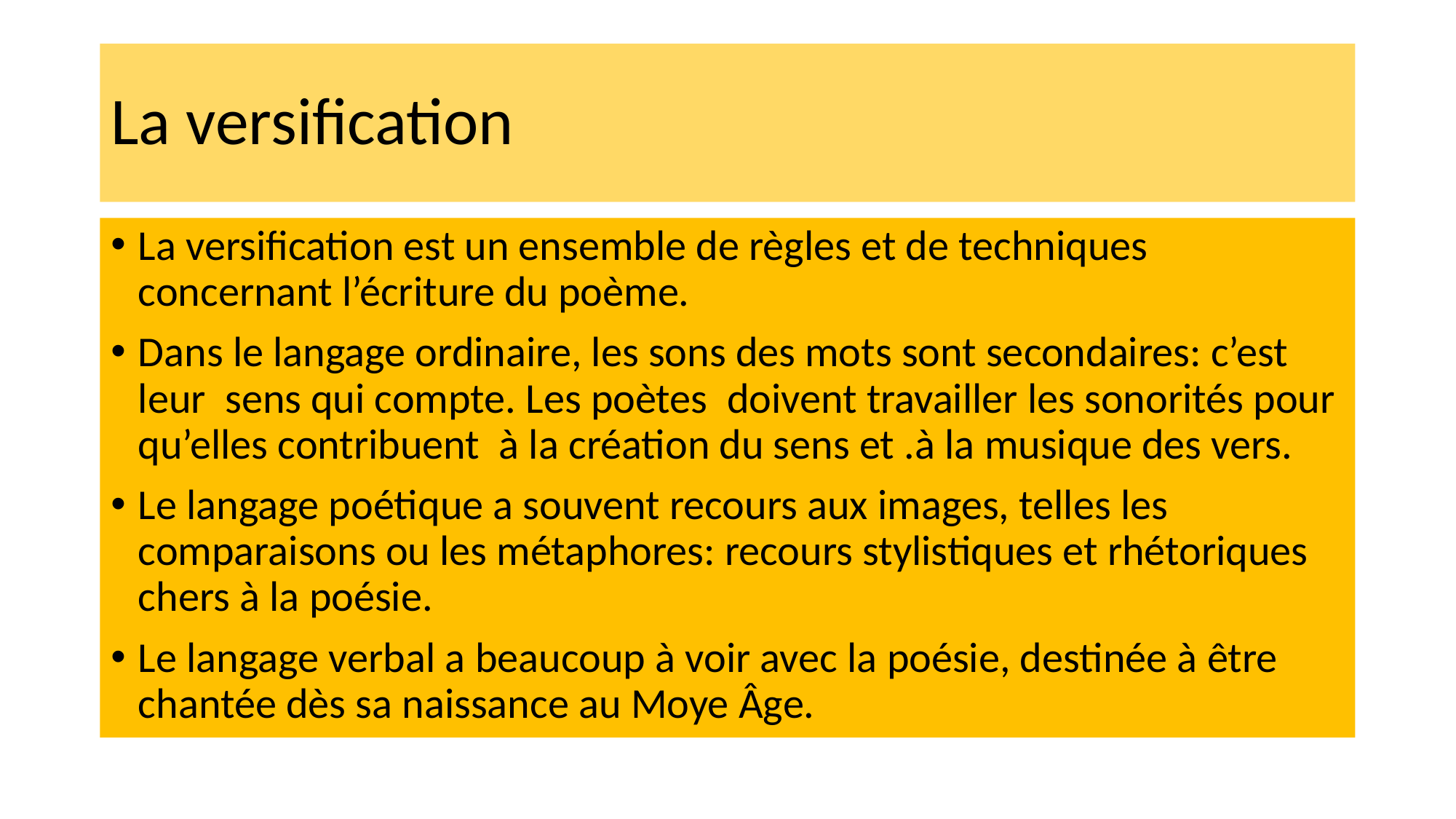

# La versification
La versification est un ensemble de règles et de techniques concernant l’écriture du poème.
Dans le langage ordinaire, les sons des mots sont secondaires: c’est leur  sens qui compte. Les poètes  doivent travailler les sonorités pour qu’elles contribuent  à la création du sens et .à la musique des vers.
Le langage poétique a souvent recours aux images, telles les comparaisons ou les métaphores: recours stylistiques et rhétoriques chers à la poésie.
Le langage verbal a beaucoup à voir avec la poésie, destinée à être chantée dès sa naissance au Moye Âge.